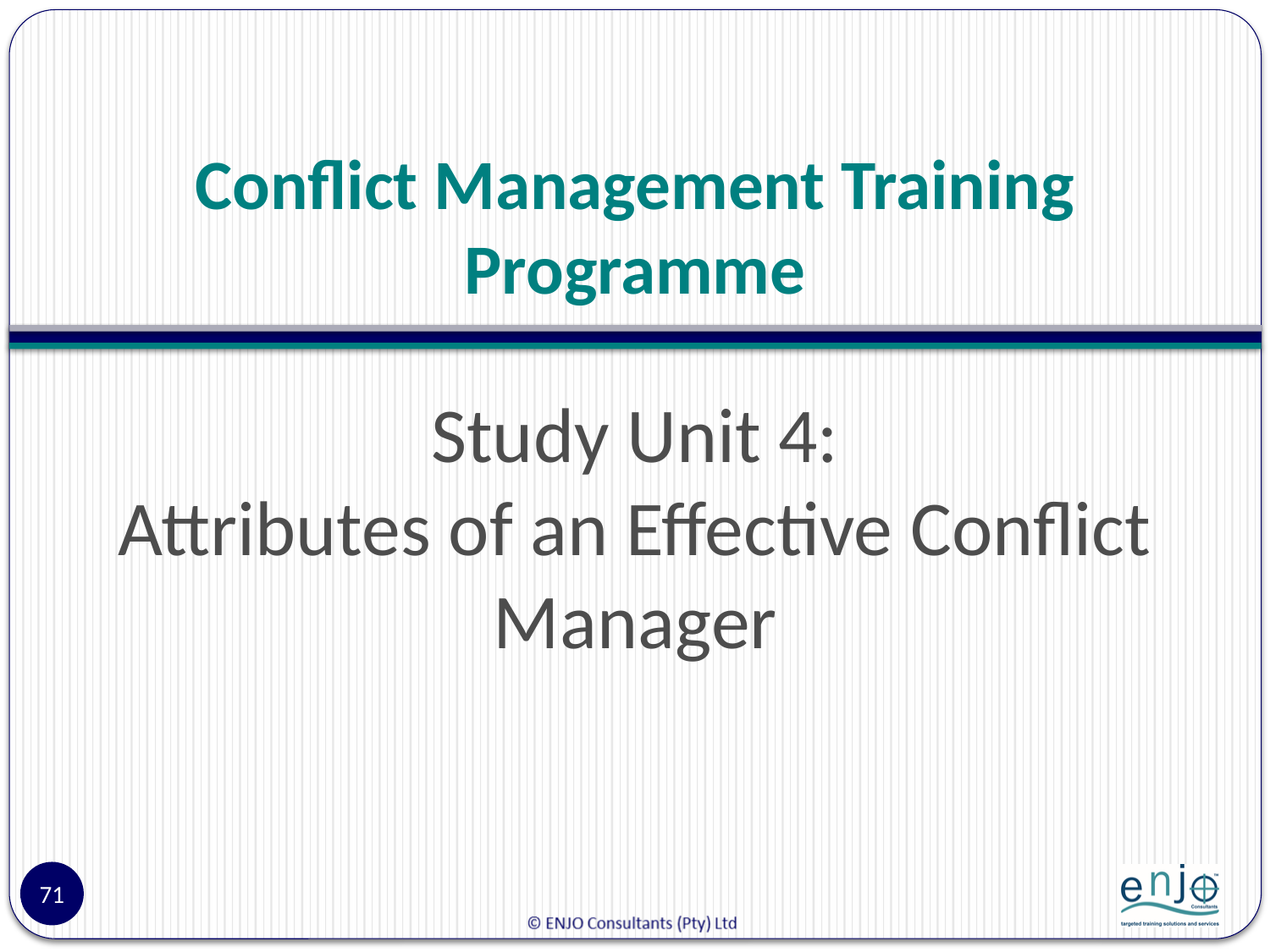

# Conflict Management Training Programme
Study Unit 4:
Attributes of an Effective Conflict Manager
71